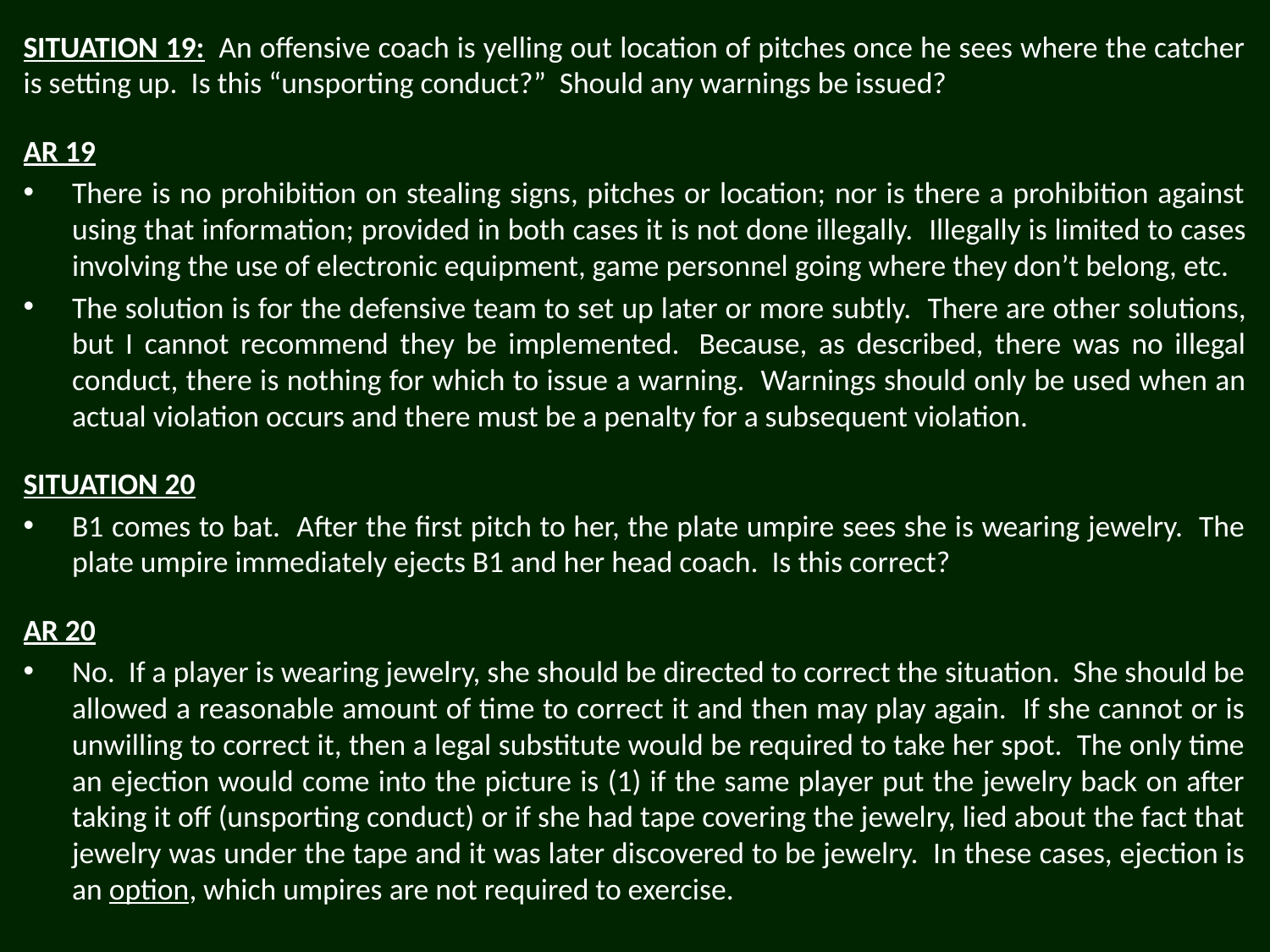

SITUATION 19:  An offensive coach is yelling out location of pitches once he sees where the catcher is setting up.  Is this “unsporting conduct?”  Should any warnings be issued?

AR 19
There is no prohibition on stealing signs, pitches or location; nor is there a prohibition against using that information; provided in both cases it is not done illegally.  Illegally is limited to cases involving the use of electronic equipment, game personnel going where they don’t belong, etc.
The solution is for the defensive team to set up later or more subtly.  There are other solutions, but I cannot recommend they be implemented.  Because, as described, there was no illegal conduct, there is nothing for which to issue a warning.  Warnings should only be used when an actual violation occurs and there must be a penalty for a subsequent violation.

SITUATION 20
B1 comes to bat.  After the first pitch to her, the plate umpire sees she is wearing jewelry.  The plate umpire immediately ejects B1 and her head coach.  Is this correct?

AR 20
No.  If a player is wearing jewelry, she should be directed to correct the situation.  She should be allowed a reasonable amount of time to correct it and then may play again.  If she cannot or is unwilling to correct it, then a legal substitute would be required to take her spot.  The only time an ejection would come into the picture is (1) if the same player put the jewelry back on after taking it off (unsporting conduct) or if she had tape covering the jewelry, lied about the fact that jewelry was under the tape and it was later discovered to be jewelry.  In these cases, ejection is an option, which umpires are not required to exercise.